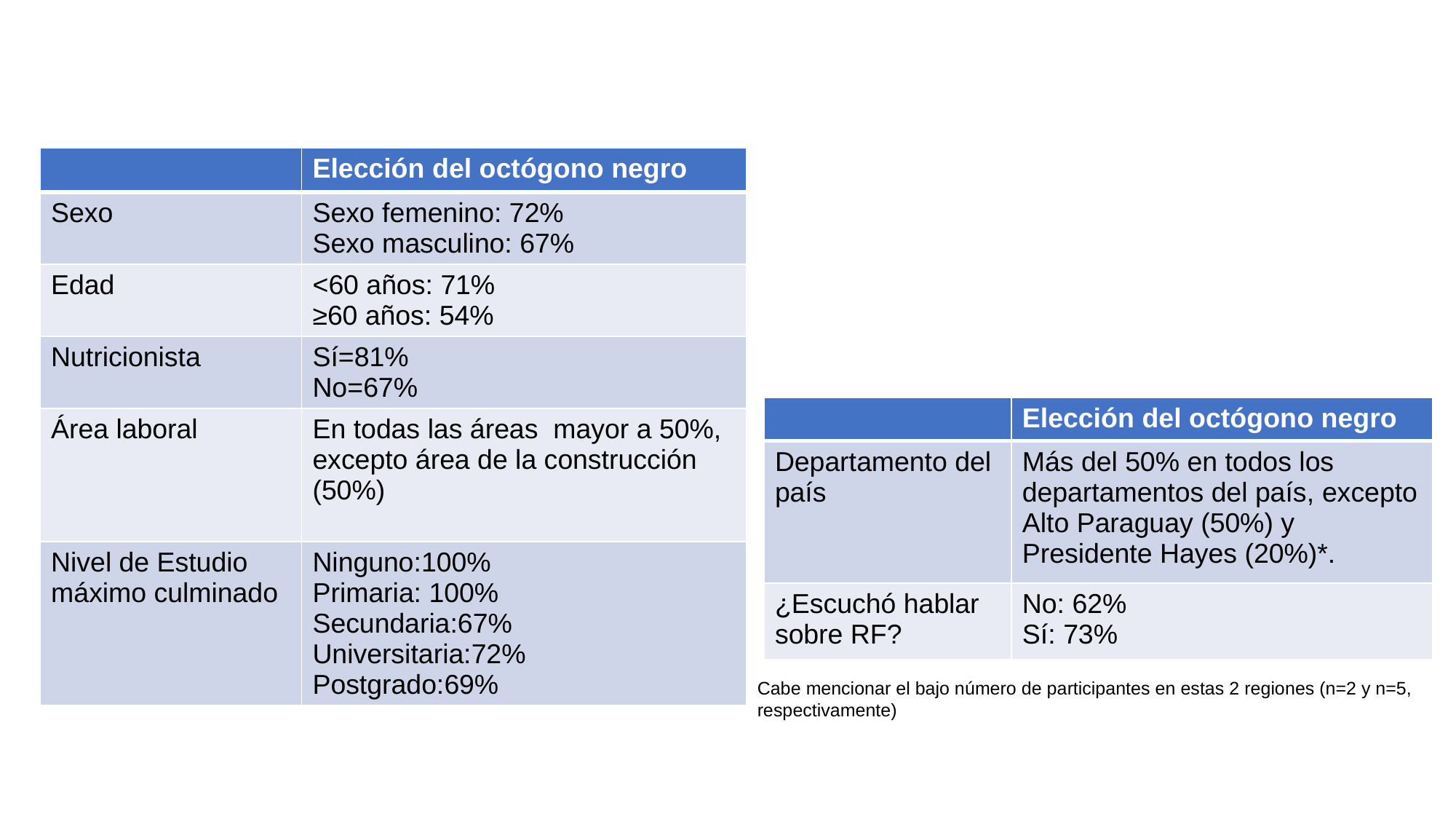

|  | Elección del octógono negro |
| --- | --- |
| Sexo | Sexo femenino: 72% Sexo masculino: 67% |
| Edad | <60 años: 71% ≥60 años: 54% |
| Nutricionista | Sí=81% No=67% |
| Área laboral | En todas las áreas mayor a 50%, excepto área de la construcción (50%) |
| Nivel de Estudio máximo culminado | Ninguno:100% Primaria: 100% Secundaria:67% Universitaria:72% Postgrado:69% |
|  | Elección del octógono negro |
| --- | --- |
| Departamento del país | Más del 50% en todos los departamentos del país, excepto Alto Paraguay (50%) y Presidente Hayes (20%)\*. |
| ¿Escuchó hablar sobre RF? | No: 62% Sí: 73% |
Cabe mencionar el bajo número de participantes en estas 2 regiones (n=2 y n=5, respectivamente)